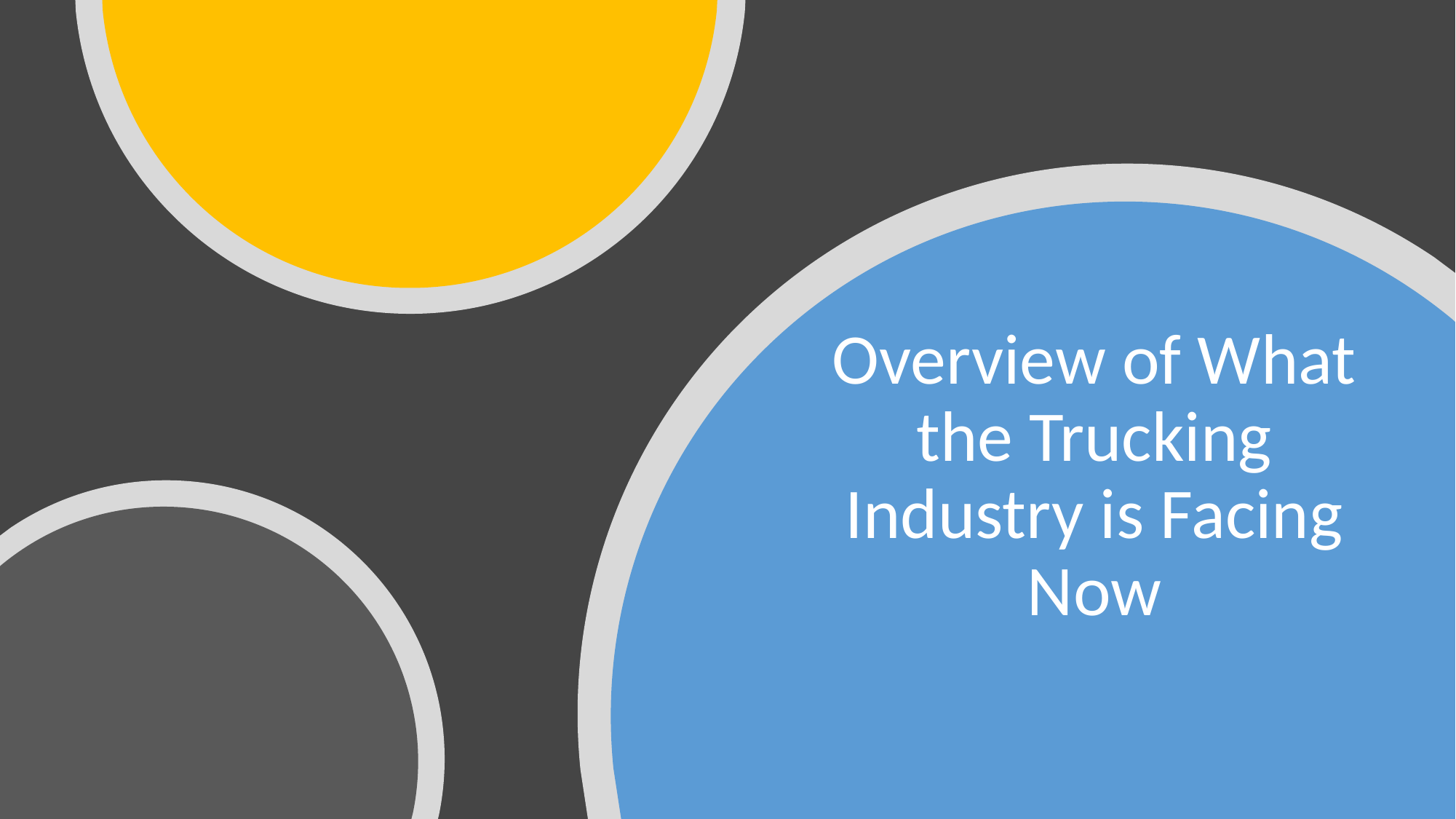

# Overview of What the Trucking Industry is Facing Now